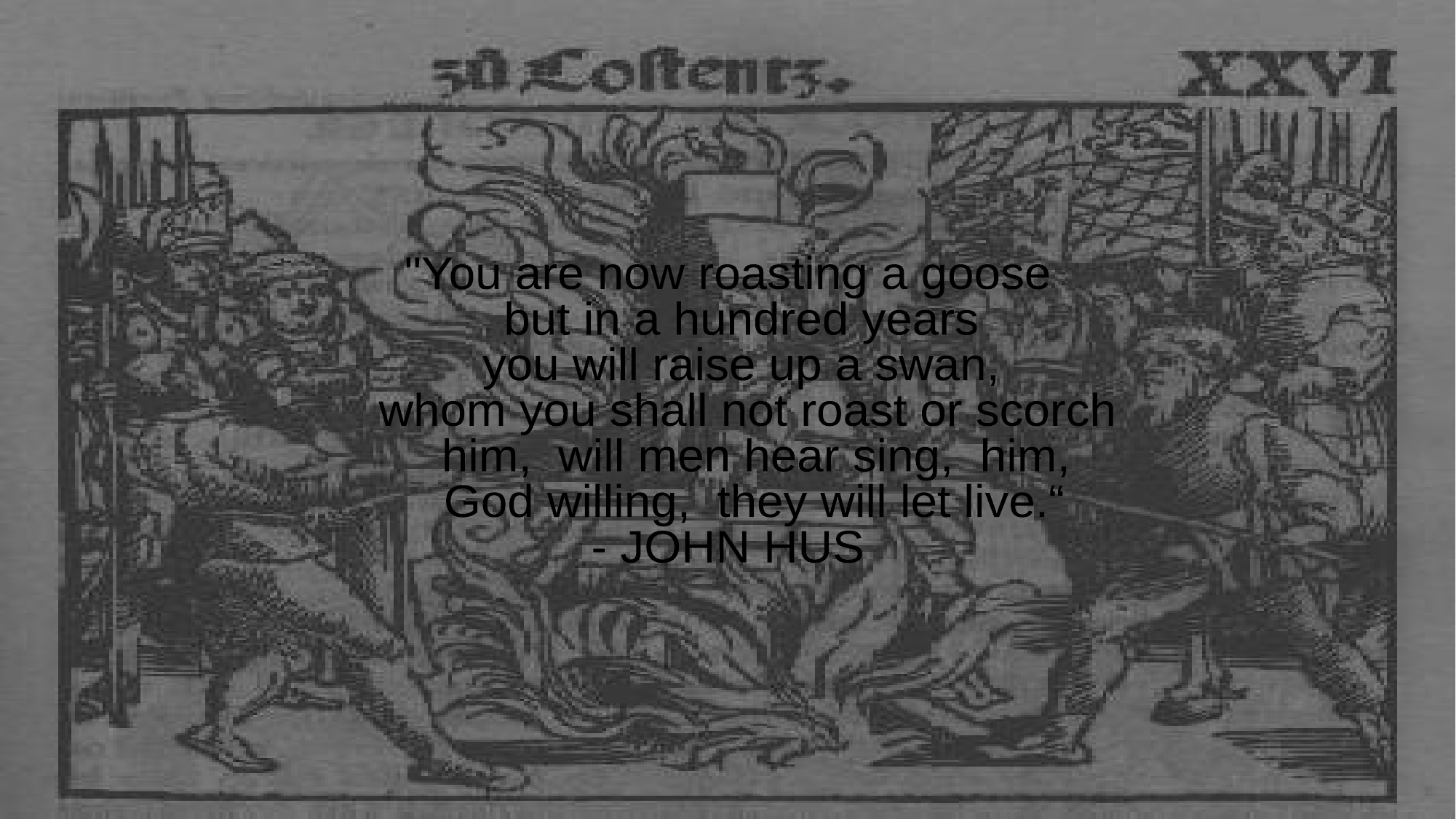

"You are now roasting a goose
 but in a hundred years
 you will raise up a swan,
  whom you shall not roast or scorch;
  him,  will men hear sing,  him,
  God willing,  they will let live.“
- JOHN HUS